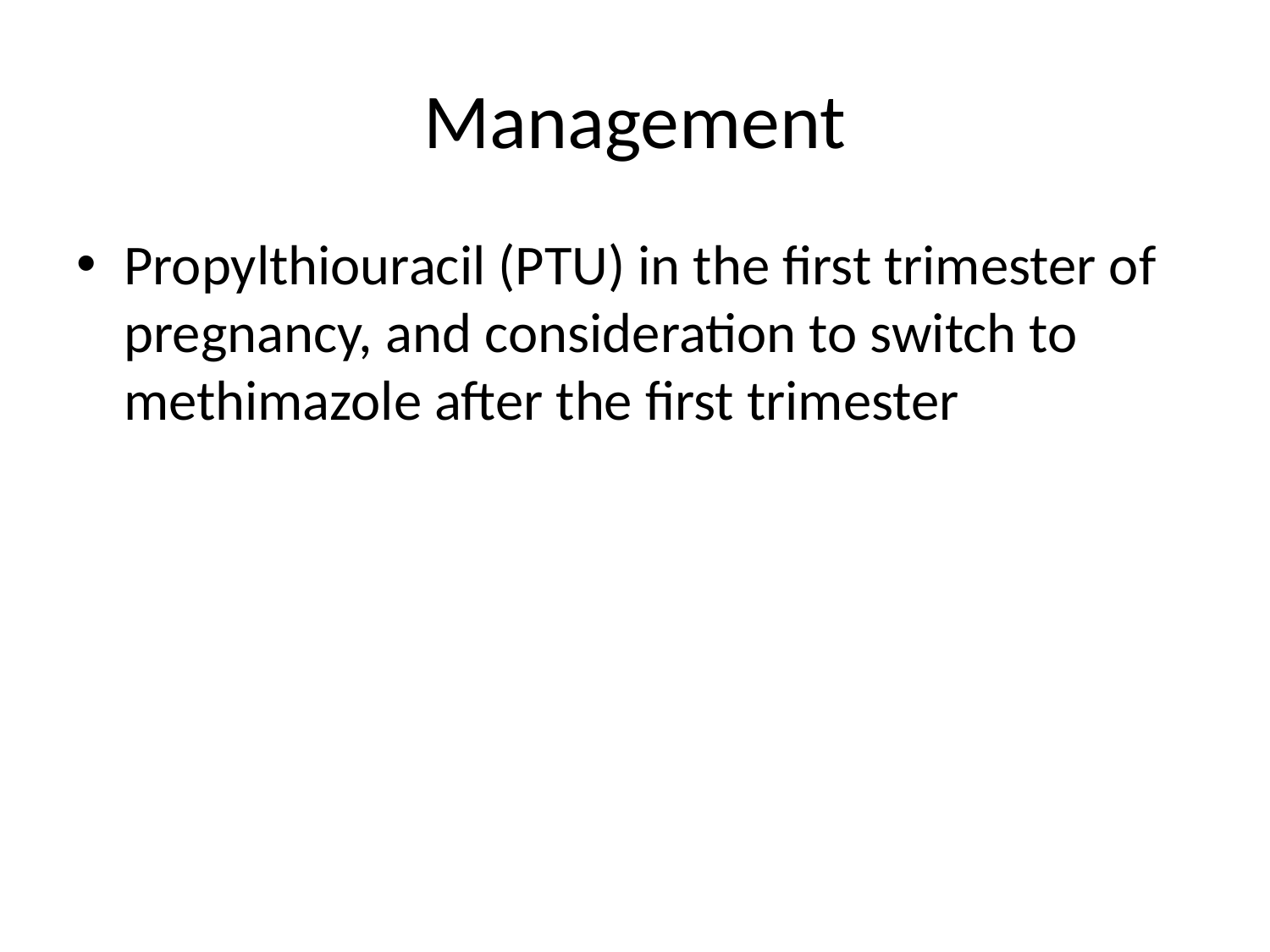

# Management
Propylthiouracil (PTU) in the first trimester of pregnancy, and consideration to switch to methimazole after the first trimester